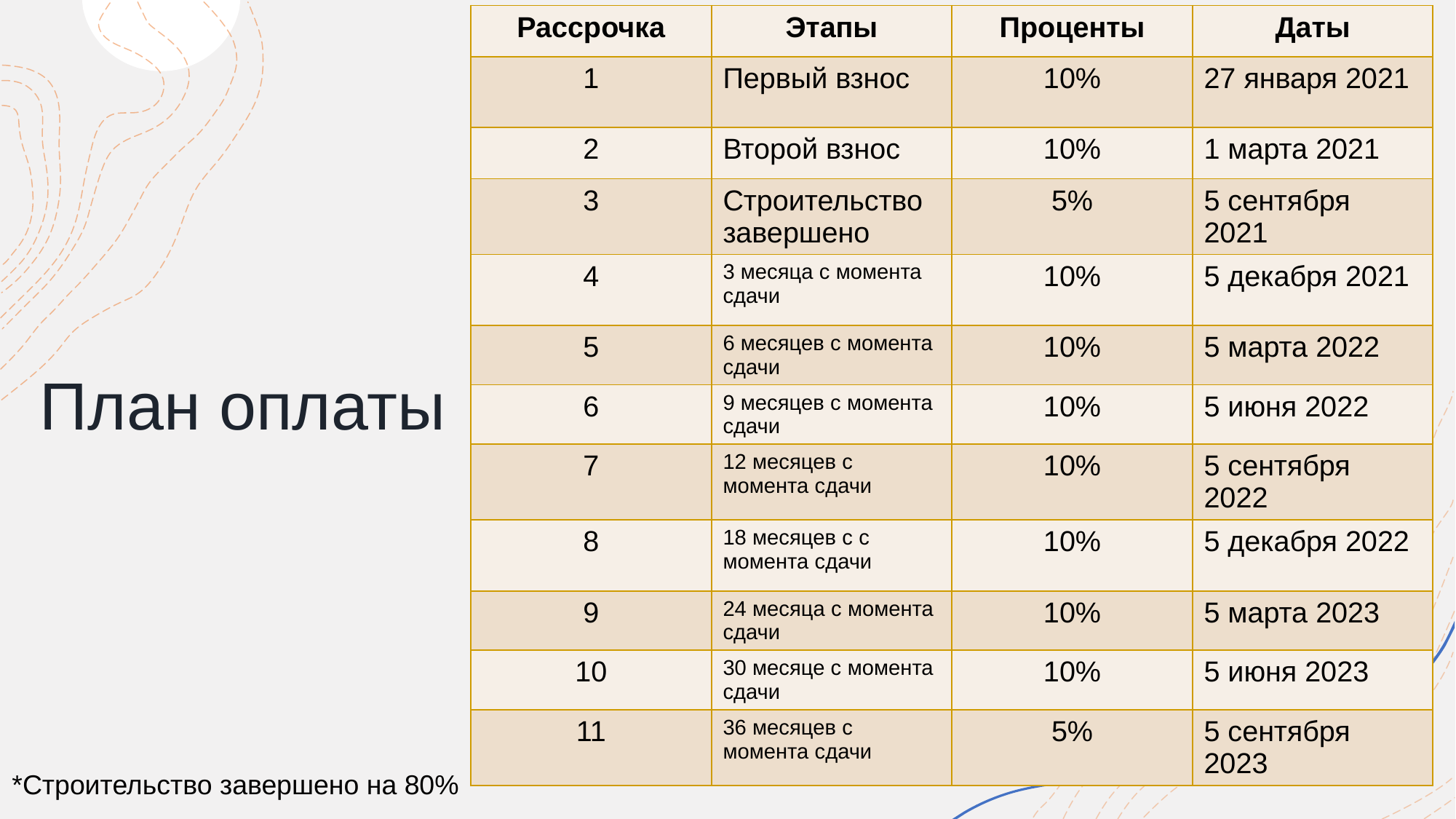

| Рассрочка | Этапы | Проценты | Даты |
| --- | --- | --- | --- |
| 1 | Первый взнос | 10% | 27 января 2021 |
| 2 | Второй взнос | 10% | 1 марта 2021 |
| 3 | Строительство завершено | 5% | 5 сентября 2021 |
| 4 | 3 месяца с момента сдачи | 10% | 5 декабря 2021 |
| 5 | 6 месяцев с момента сдачи | 10% | 5 марта 2022 |
| 6 | 9 месяцев с момента сдачи | 10% | 5 июня 2022 |
| 7 | 12 месяцев с момента сдачи | 10% | 5 сентября 2022 |
| 8 | 18 месяцев с с момента сдачи | 10% | 5 декабря 2022 |
| 9 | 24 месяца с момента сдачи | 10% | 5 марта 2023 |
| 10 | 30 месяце с момента сдачи | 10% | 5 июня 2023 |
| 11 | 36 месяцев с момента сдачи | 5% | 5 сентября 2023 |
# План оплаты

*Строительство завершено на 80%